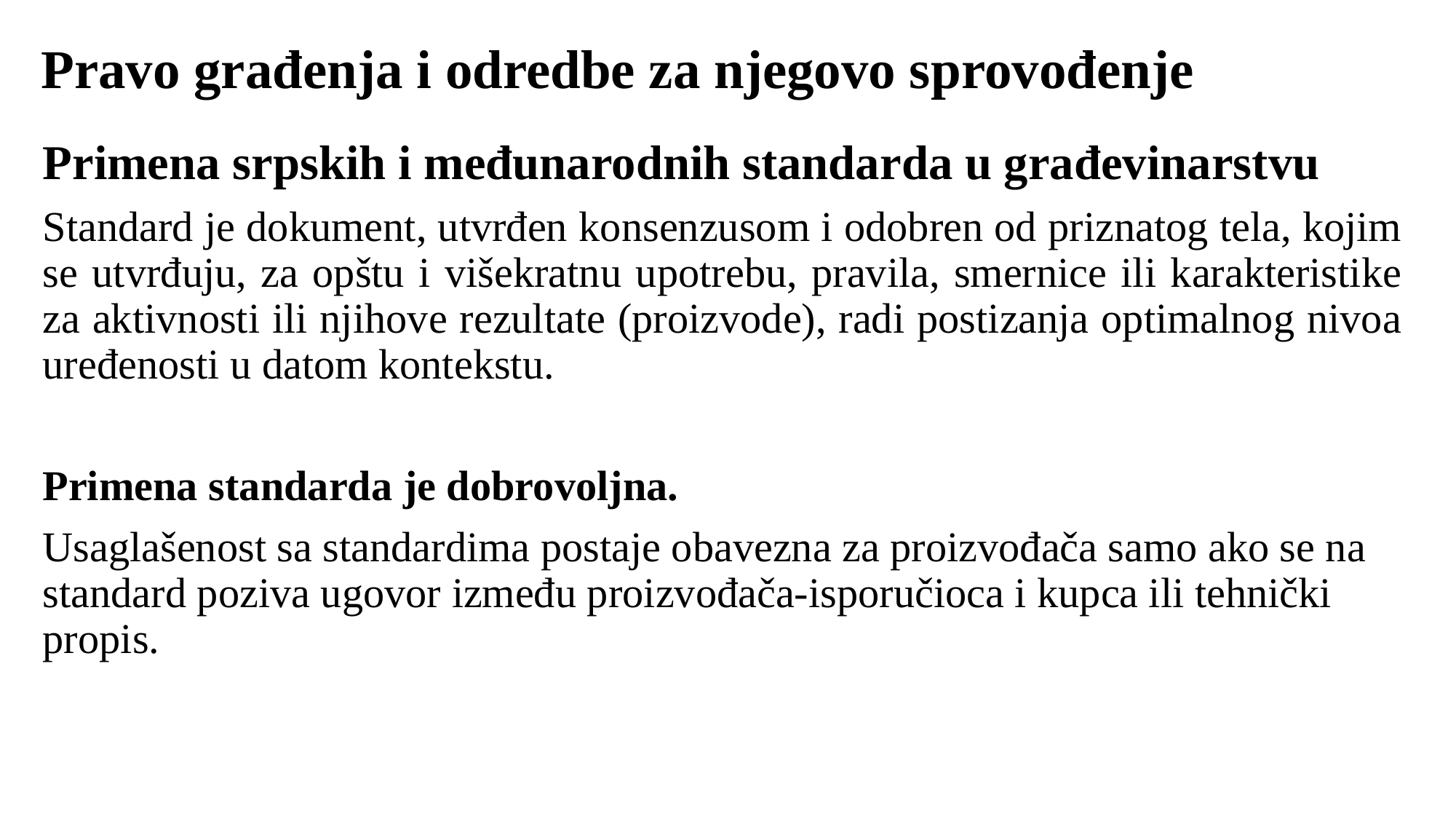

# Pravo građenja i odredbe za njegovo sprovođenje
Primena srpskih i međunarodnih standarda u građevinarstvu
Standard je dokument, utvrđen konsenzusom i odobren od priznatog tela, kojim se utvrđuju, za opštu i višekratnu upotrebu, pravila, smernice ili karakteristike za aktivnosti ili njihove rezultate (proizvode), radi postizanja optimalnog nivoa uređenosti u datom kontekstu.

Primena standarda je dobrovoljna.
Usaglašenost sa standardima postaje obavezna za proizvođača samo ako se na standard poziva ugovor između proizvođača-isporučioca i kupca ili tehnički propis.